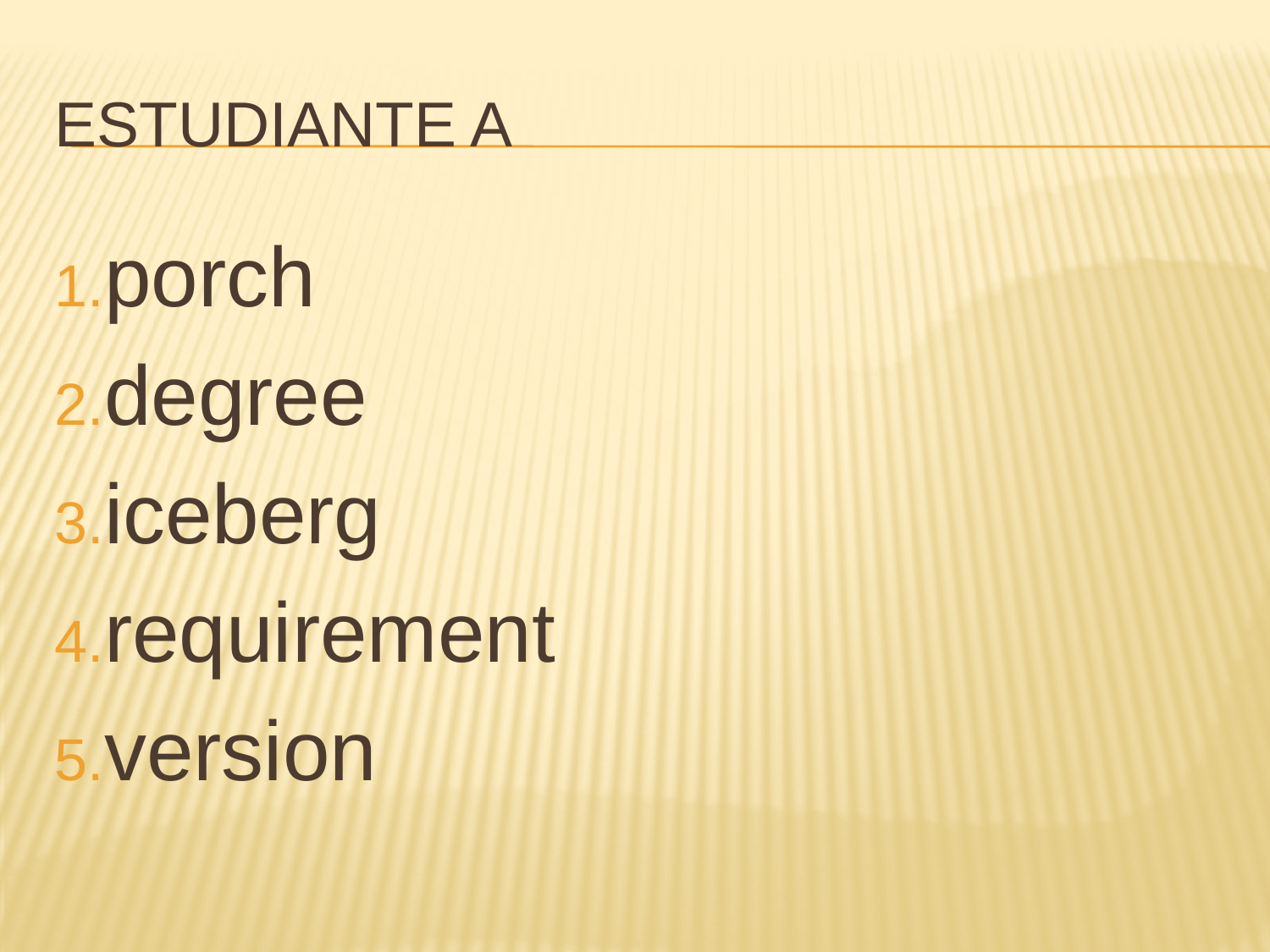

# Estudiante A
porch
degree
iceberg
requirement
version